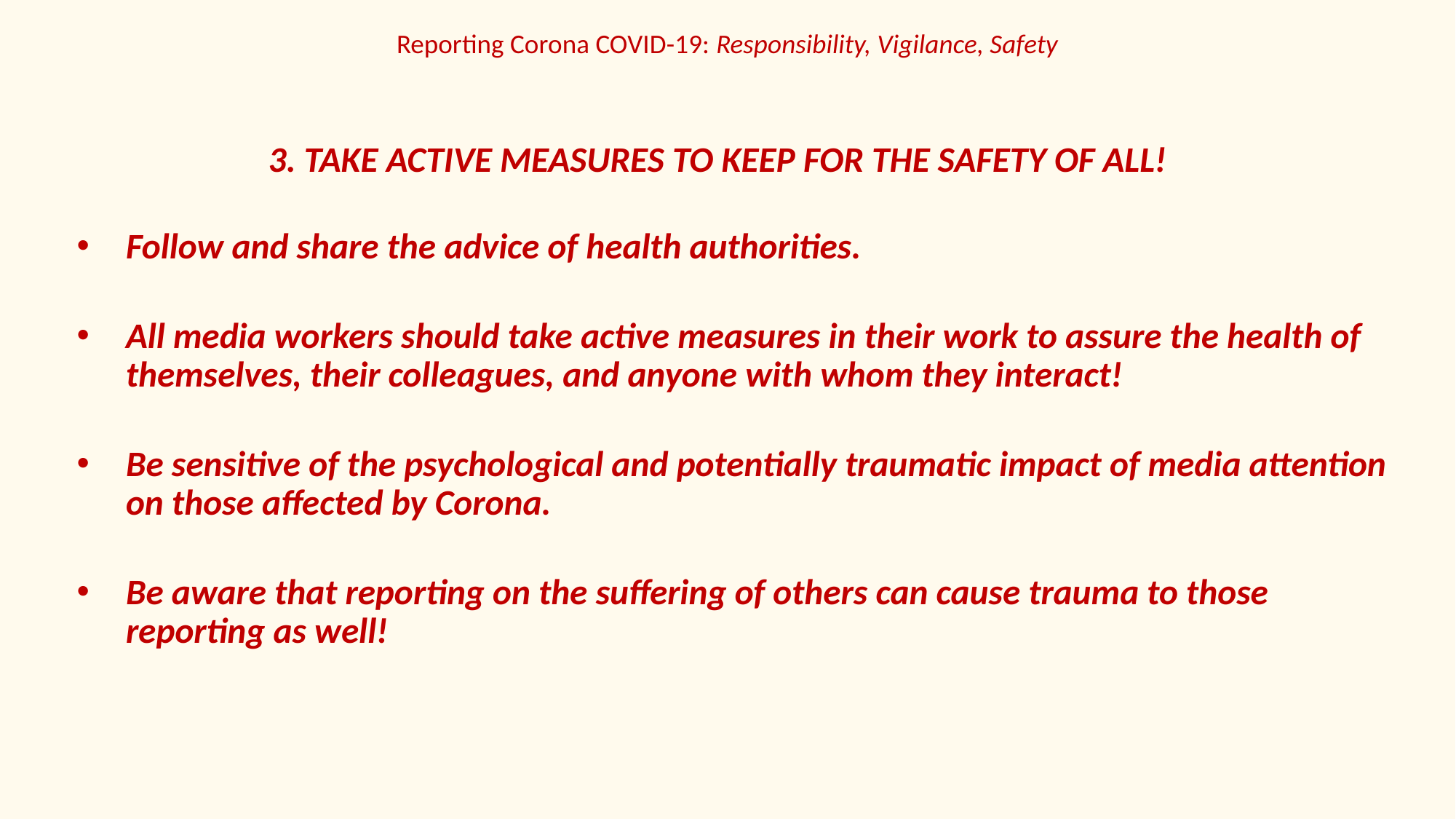

# Reporting Corona COVID-19: Responsibility, Vigilance, Safety
3. TAKE ACTIVE MEASURES TO KEEP FOR THE SAFETY OF ALL!

Follow and share the advice of health authorities.

All media workers should take active measures in their work to assure the health of themselves, their colleagues, and anyone with whom they interact!

Be sensitive of the psychological and potentially traumatic impact of media attention on those affected by Corona.

Be aware that reporting on the suffering of others can cause trauma to those reporting as well!